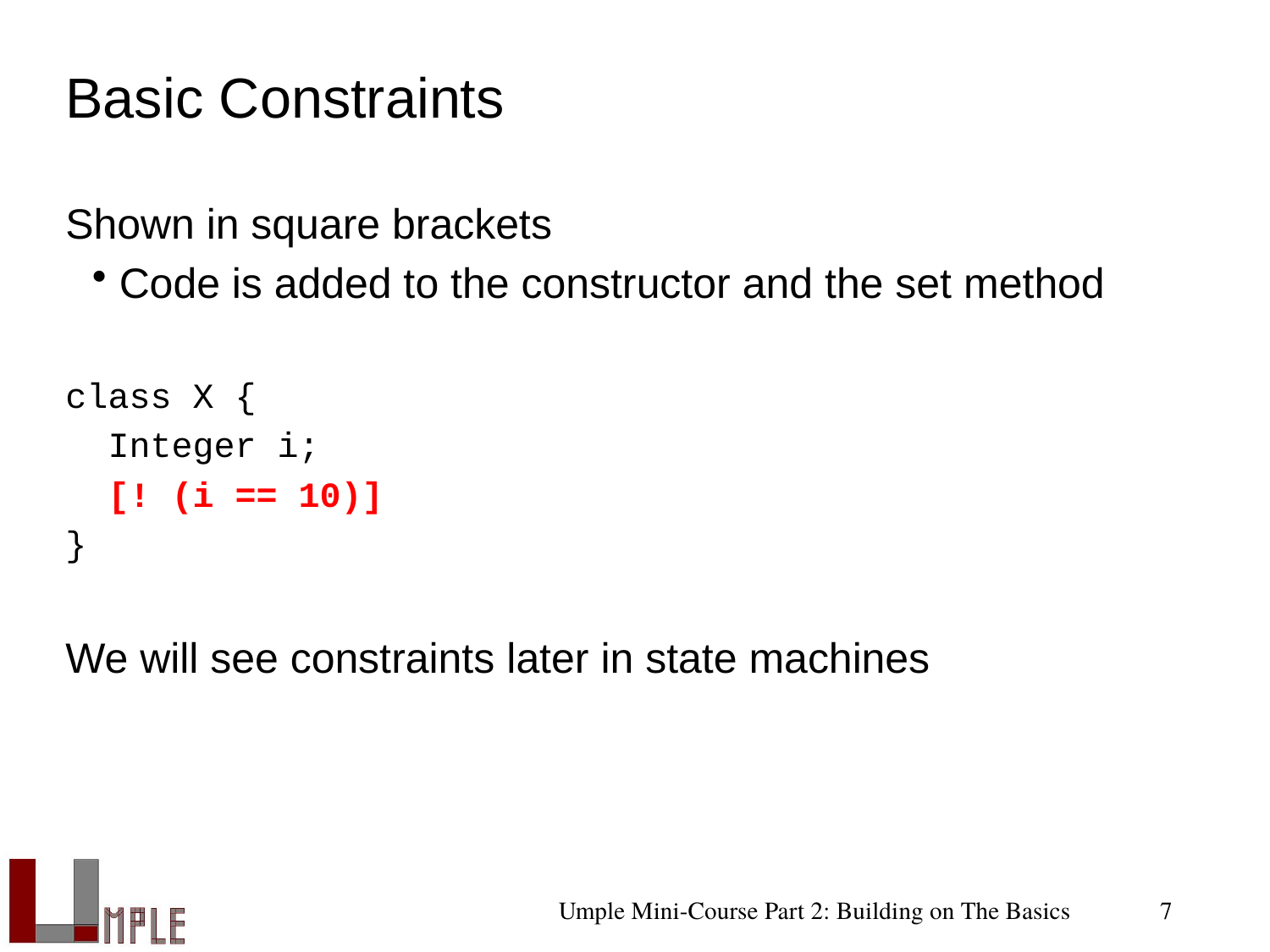

# Basic Constraints
Shown in square brackets
Code is added to the constructor and the set method

class X {
  Integer i;
  [! (i == 10)]
}

We will see constraints later in state machines

Umple Mini-Course Part 2: Building on The Basics
7